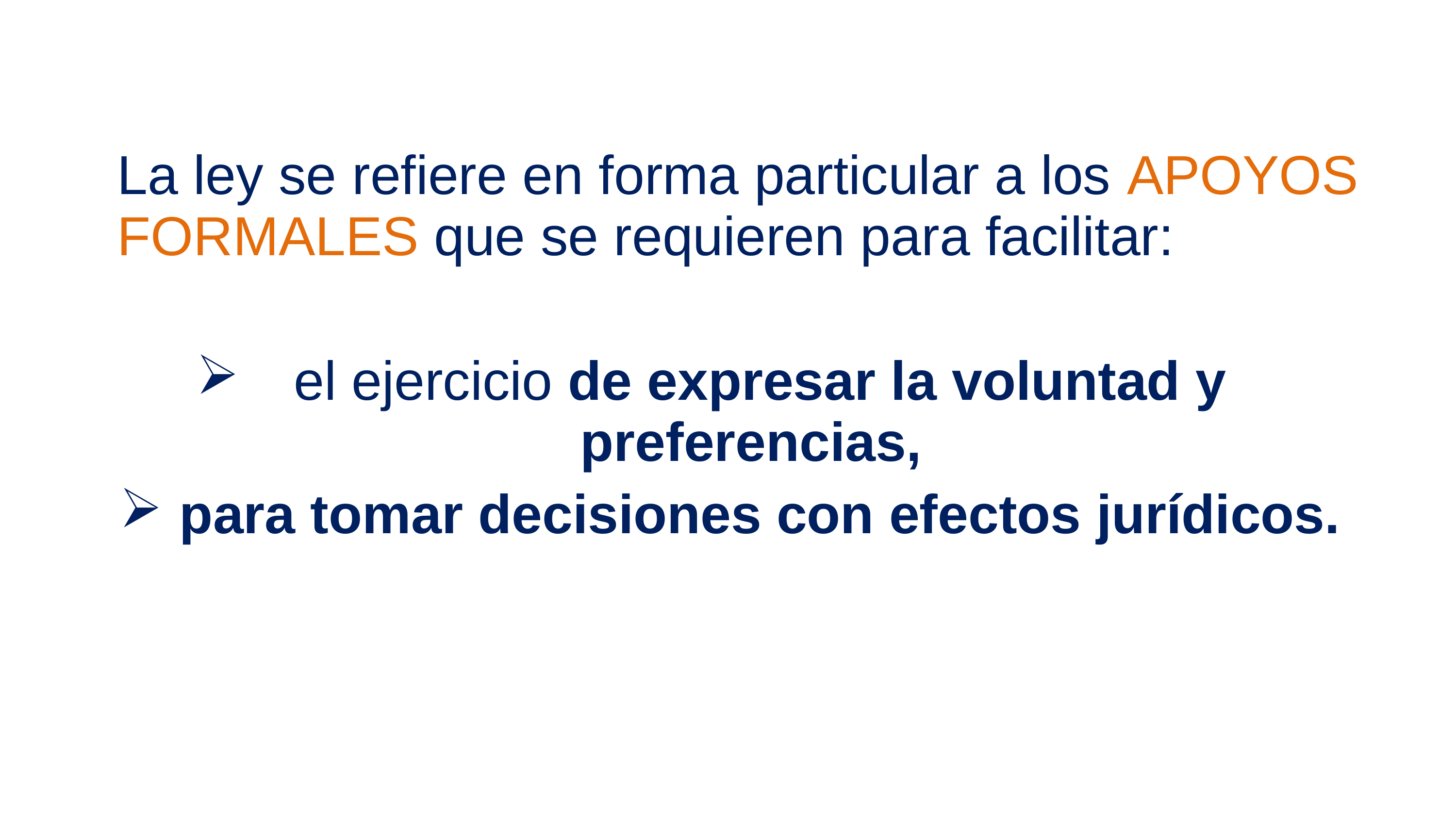

La ley se refiere en forma particular a los APOYOS FORMALES que se requieren para facilitar:

 el ejercicio de expresar la voluntad y preferencias,
 para tomar decisiones con efectos jurídicos.